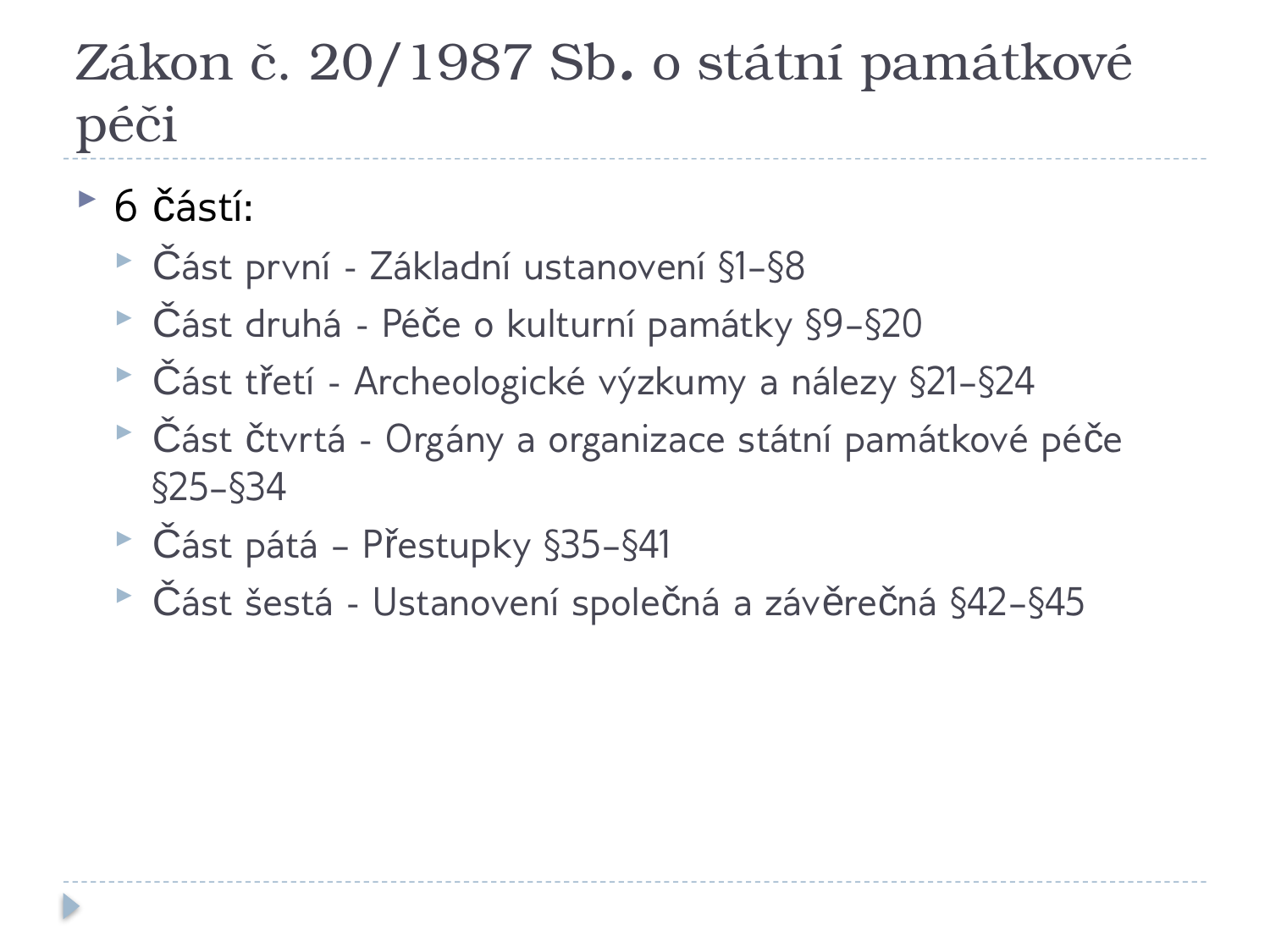

# Zákon č. 20/1987 Sb. o státní památkové péči
6 částí:
Část první - Základní ustanovení §1–§8
Část druhá - Péče o kulturní památky §9–§20
Část třetí - Archeologické výzkumy a nálezy §21–§24
Část čtvrtá - Orgány a organizace státní památkové péče §25–§34
Část pátá – Přestupky §35–§41
Část šestá - Ustanovení společná a závěrečná §42–§45